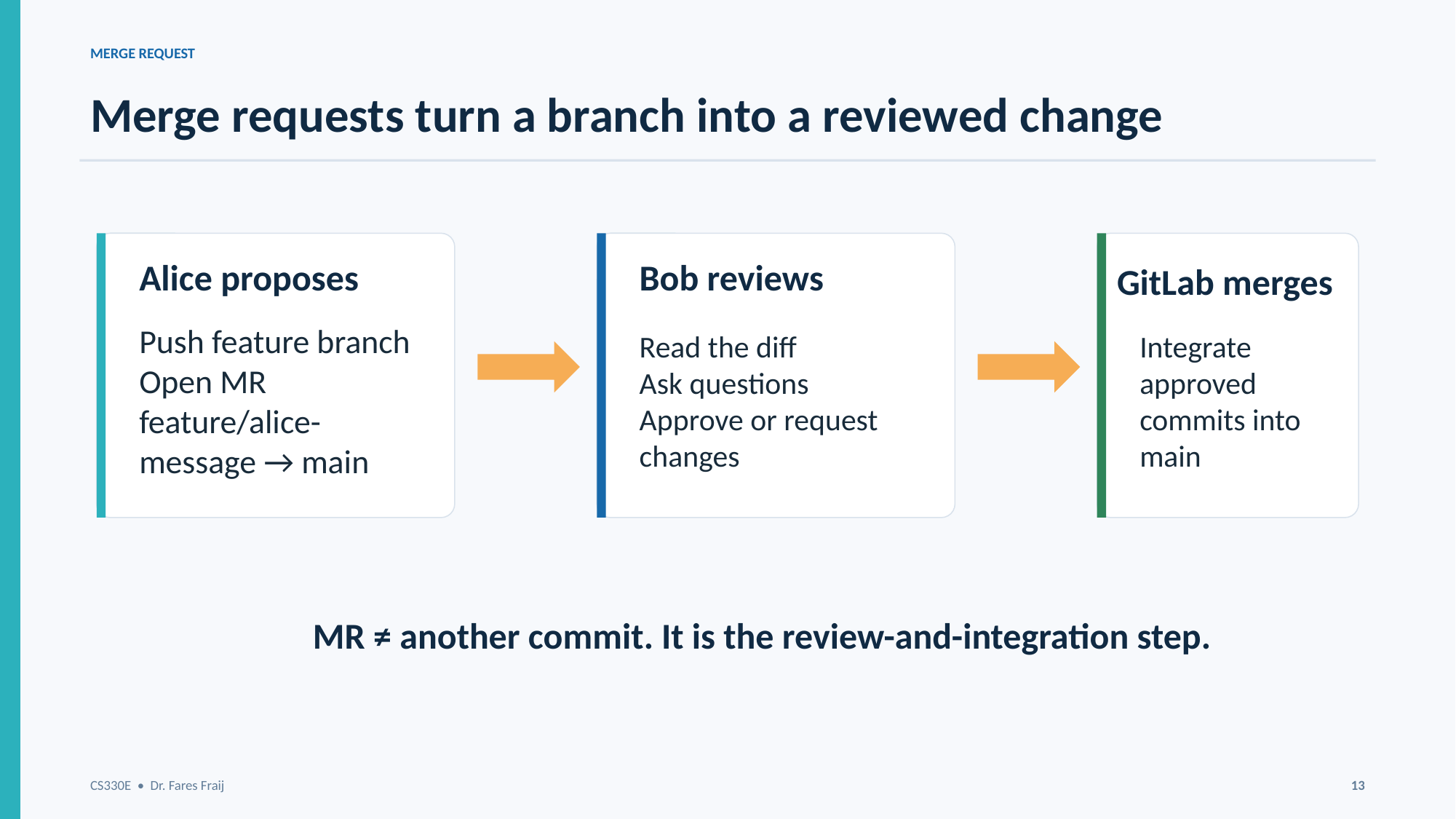

MERGE REQUEST
Merge requests turn a branch into a reviewed change

Alice proposes
Bob reviews
GitLab merges
Push feature branch
Open MR
feature/alice-message → main
Read the diff
Ask questions
Approve or request changes
Integrate approved commits into main

MR ≠ another commit. It is the review-and-integration step.
CS330E  •  Dr. Fares Fraij
13